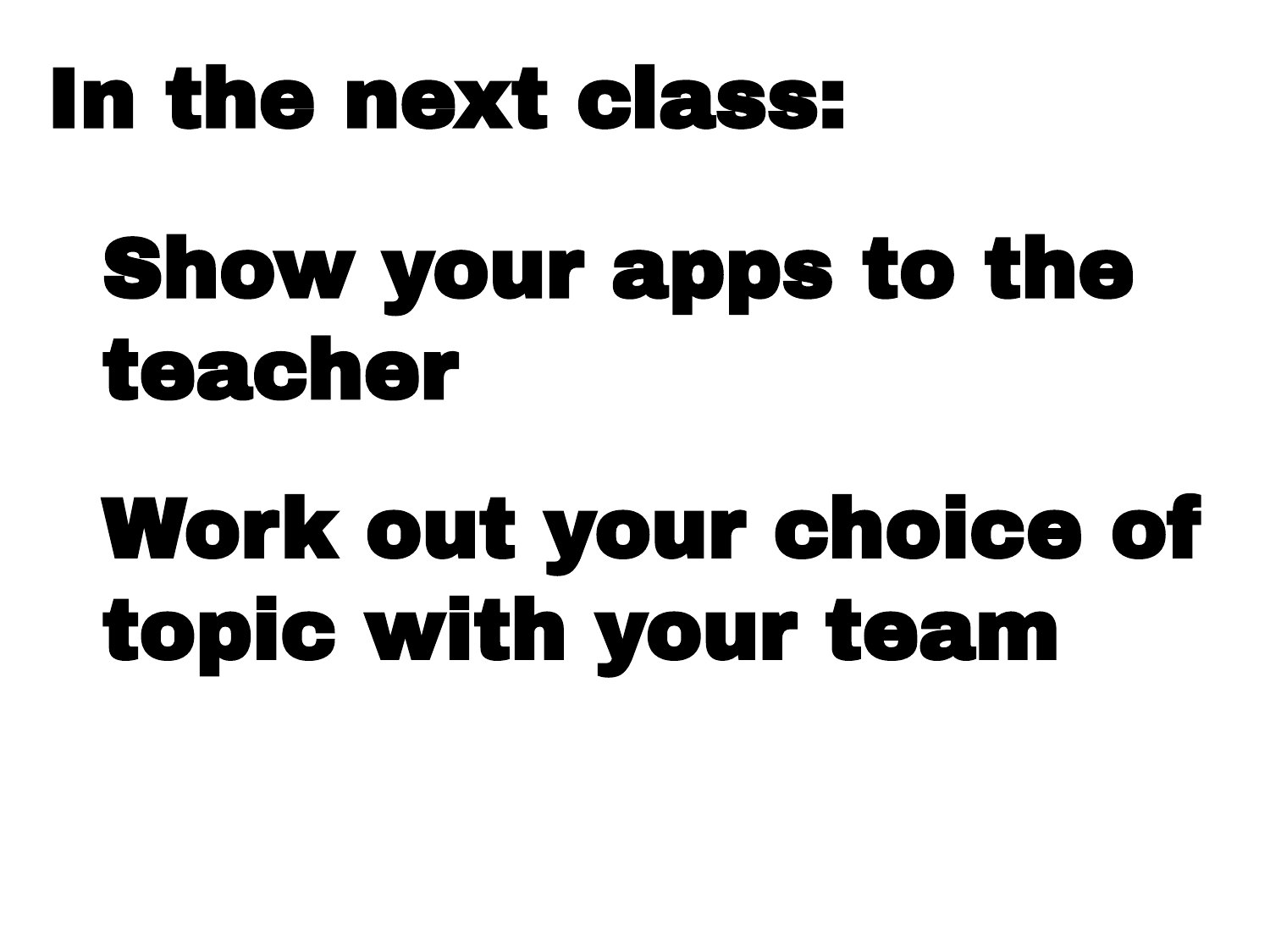

In the next class:
Show your apps to the teacher
Work out your choice of topic with your team